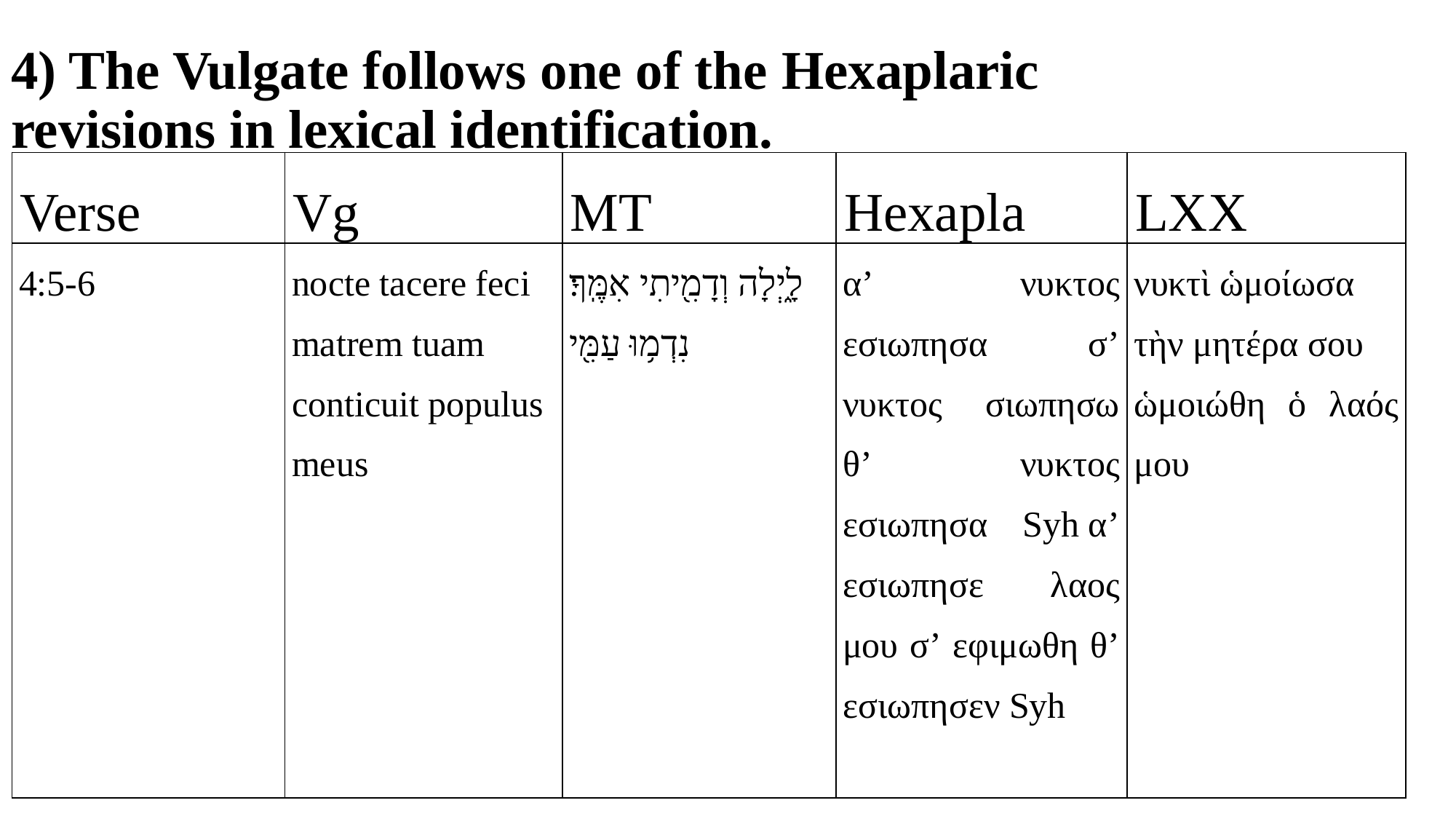

# 4) The Vulgate follows one of the Hexaplaric revisions in lexical identification.
| Verse | Vg | MT | Hexapla | LXX |
| --- | --- | --- | --- | --- |
| 4:5-6 | nocte tacere feci matrem tuam conticuit populus meus | לָ֑יְלָה וְדָמִ֖יתִי אִמֶּֽךָ׃ נִדְמ֥וּ עַמִּ֖י | αʼ νυκτος εσιωπησα σʼ νυκτος σιωπησω θʼ νυκτος εσιωπησα Syh αʼ εσιωπησε λαος μου σʼ εφιμωθη θʼ εσιωπησεν Syh | νυκτὶ ὡμοίωσα τὴν μητέρα σου ὡμοιώθη ὁ λαός μου |